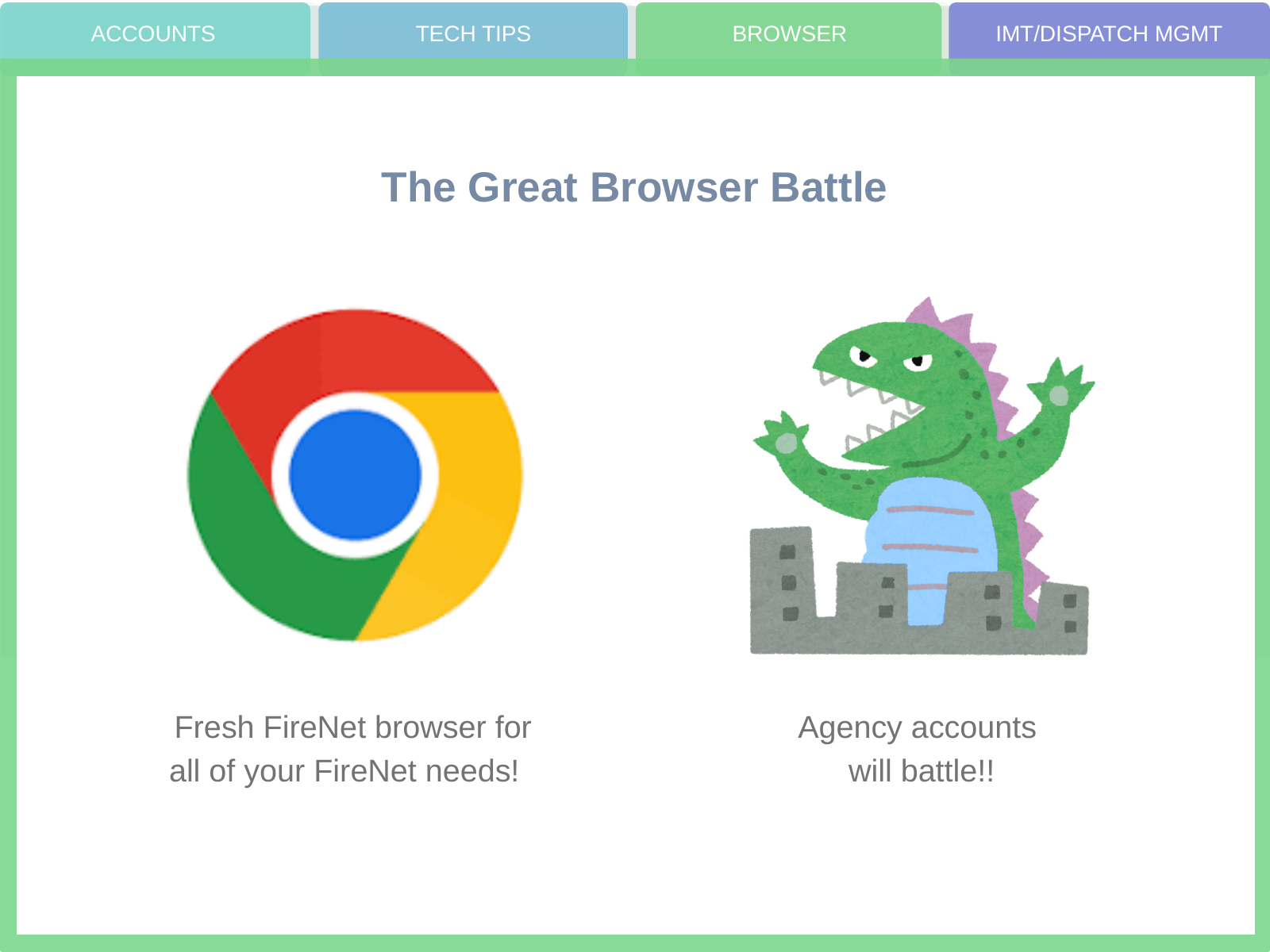

ACCOUNTS
TECH TIPS
BROWSER
IMT/DISPATCH MGMT

The Great Browser Battle

Fresh FireNet browser for all of your FireNet needs!  ​
Agency accounts
will battle!!